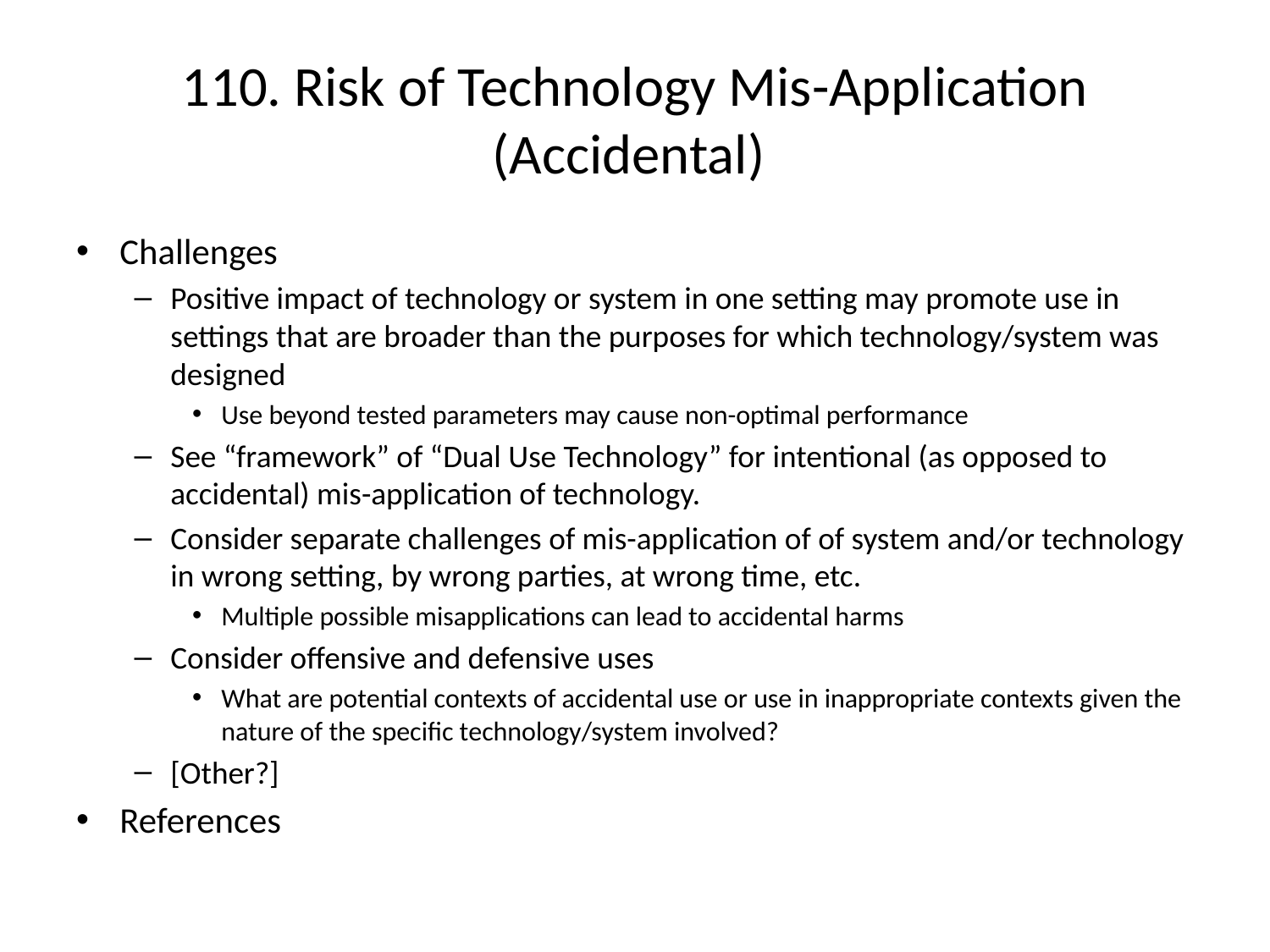

# 110. Risk of Technology Mis-Application (Accidental)
Challenges
Positive impact of technology or system in one setting may promote use in settings that are broader than the purposes for which technology/system was designed
Use beyond tested parameters may cause non-optimal performance
See “framework” of “Dual Use Technology” for intentional (as opposed to accidental) mis-application of technology.
Consider separate challenges of mis-application of of system and/or technology in wrong setting, by wrong parties, at wrong time, etc.
Multiple possible misapplications can lead to accidental harms
Consider offensive and defensive uses
What are potential contexts of accidental use or use in inappropriate contexts given the nature of the specific technology/system involved?
[Other?]
References